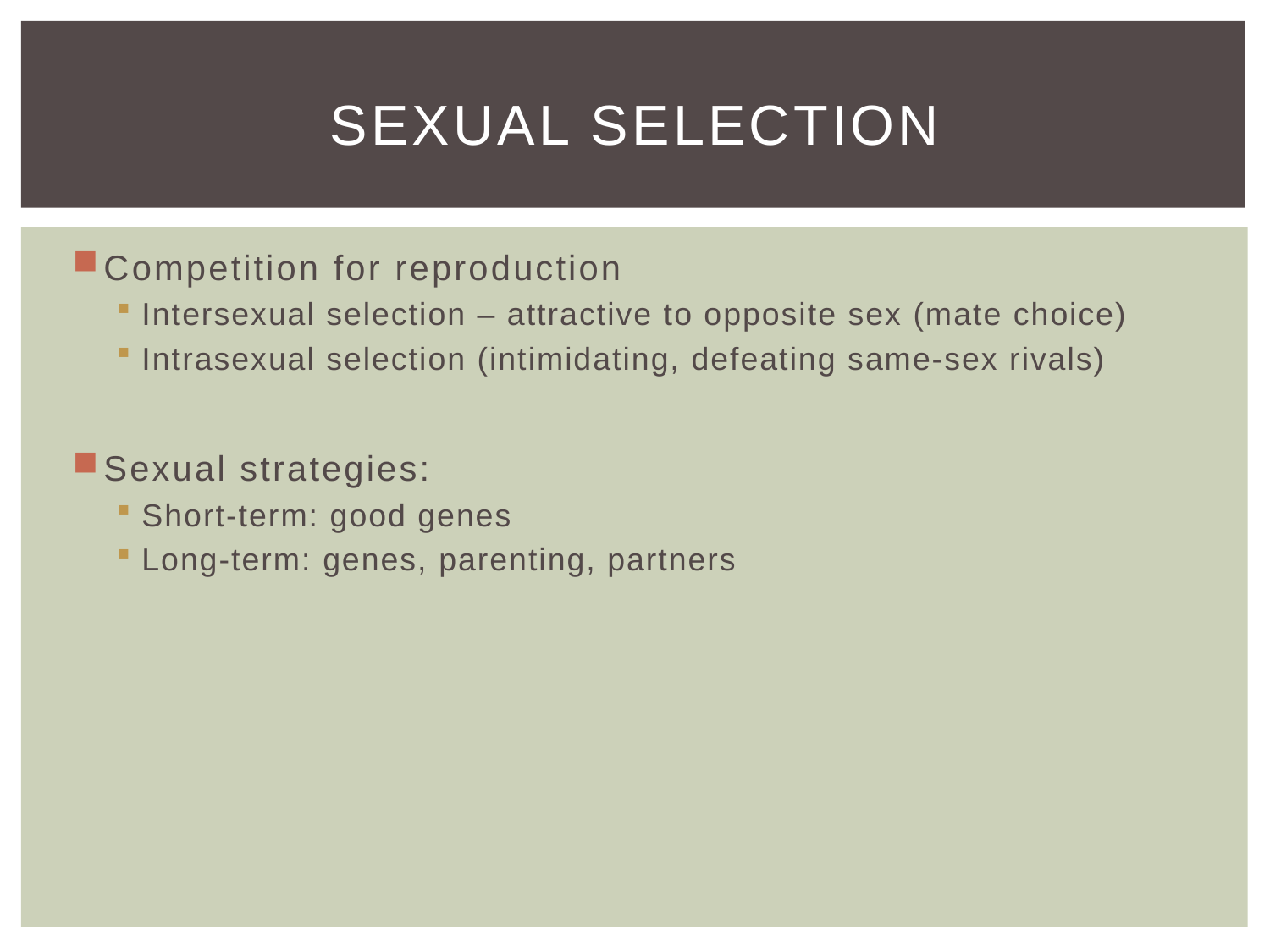

# Sexual selection
Competition for reproduction
Intersexual selection – attractive to opposite sex (mate choice)
Intrasexual selection (intimidating, defeating same-sex rivals)

Sexual strategies:
Short-term: good genes
Long-term: genes, parenting, partners